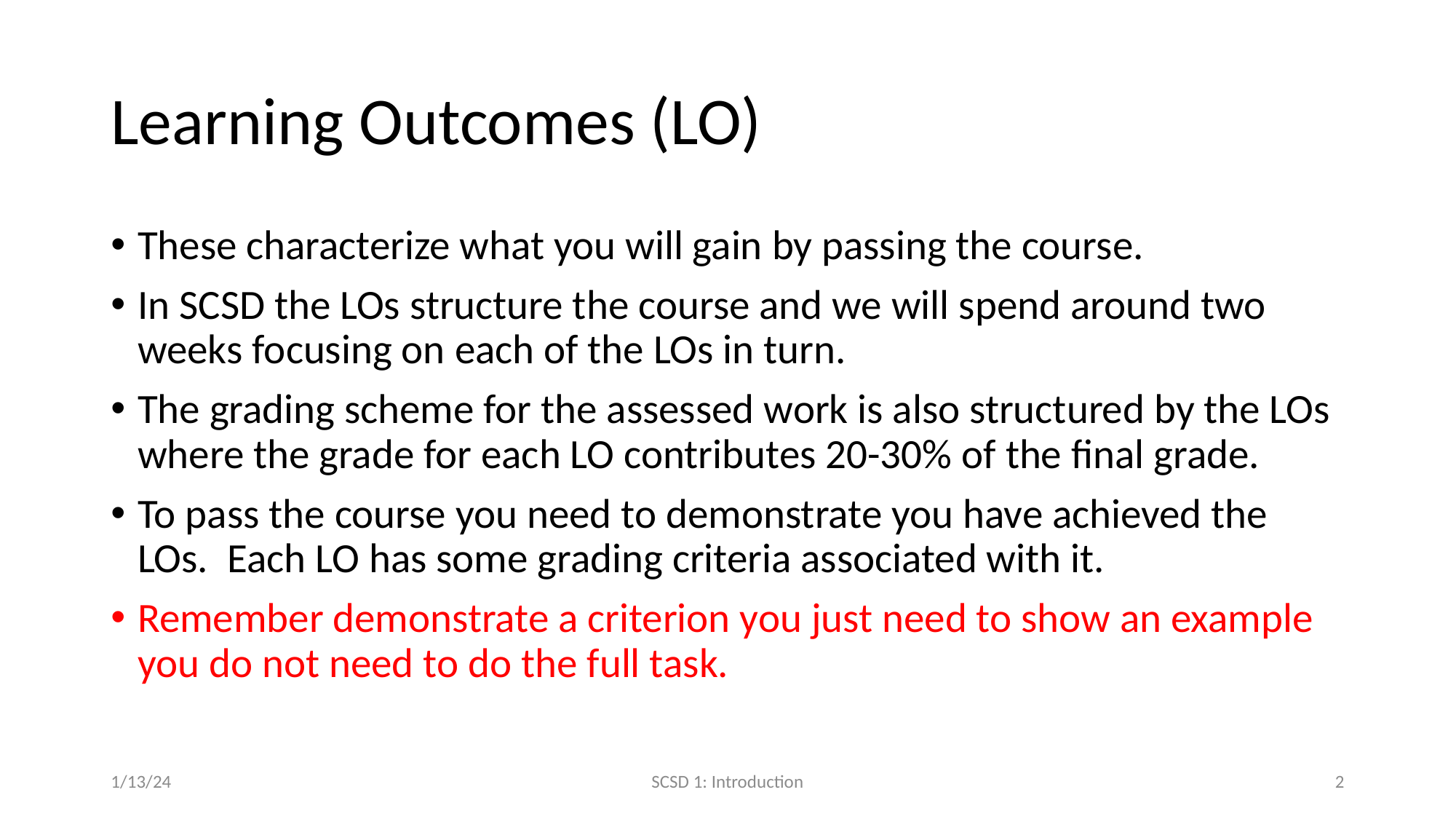

# Learning Outcomes (LO)
These characterize what you will gain by passing the course.
In SCSD the LOs structure the course and we will spend around two weeks focusing on each of the LOs in turn.
The grading scheme for the assessed work is also structured by the LOs where the grade for each LO contributes 20-30% of the final grade.
To pass the course you need to demonstrate you have achieved the LOs.  Each LO has some grading criteria associated with it.
Remember demonstrate a criterion you just need to show an example you do not need to do the full task.
1/13/24
SCSD 1: Introduction
2